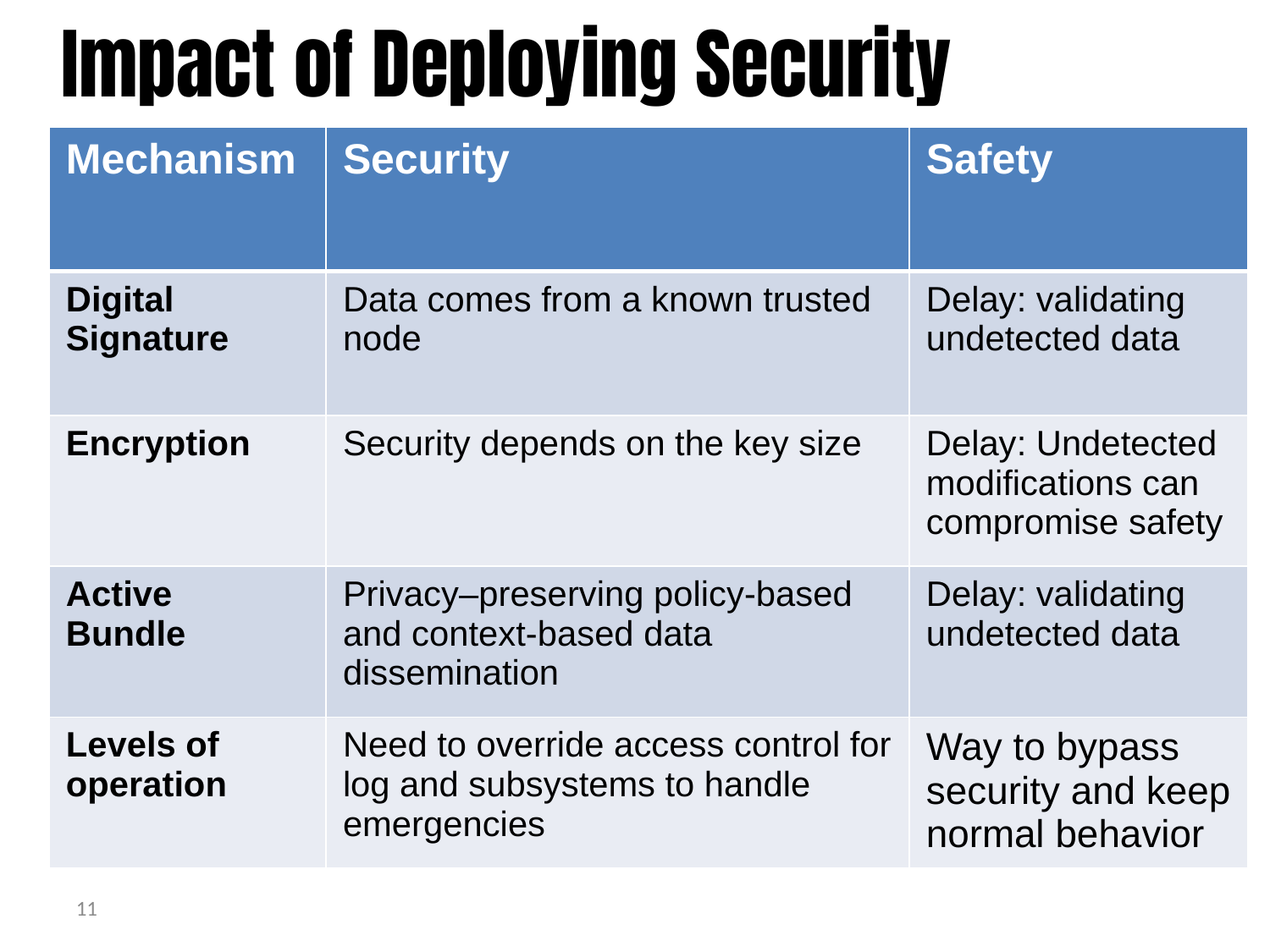

Impact of Deploying Security
| Mechanism | Security | Safety |
| --- | --- | --- |
| Digital Signature | Data comes from a known trusted node | Delay: validating undetected data |
| Encryption | Security depends on the key size | Delay: Undetected modifications can compromise safety |
| Active Bundle | Privacy–preserving policy-based and context-based data dissemination | Delay: validating undetected data |
| Levels of operation | Need to override access control for log and subsystems to handle emergencies | Way to bypass security and keep normal behavior |
11